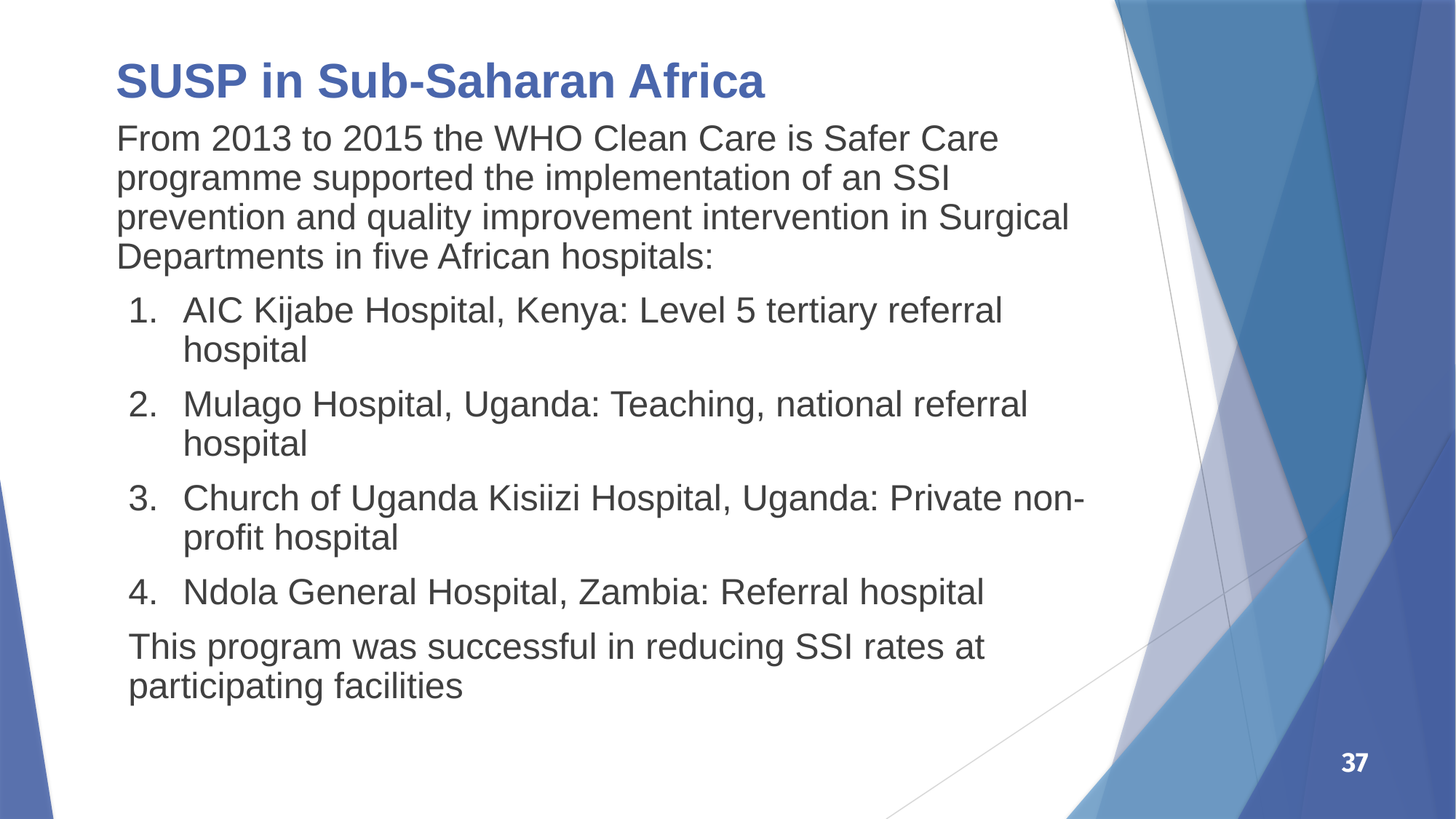

SUSP in Sub-Saharan Africa
From 2013 to 2015 the WHO Clean Care is Safer Care programme supported the implementation of an SSI prevention and quality improvement intervention in Surgical Departments in five African hospitals:
AIC Kijabe Hospital, Kenya: Level 5 tertiary referral hospital
Mulago Hospital, Uganda: Teaching, national referral hospital
Church of Uganda Kisiizi Hospital, Uganda: Private non-profit hospital
Ndola General Hospital, Zambia: Referral hospital
This program was successful in reducing SSI rates at participating facilities